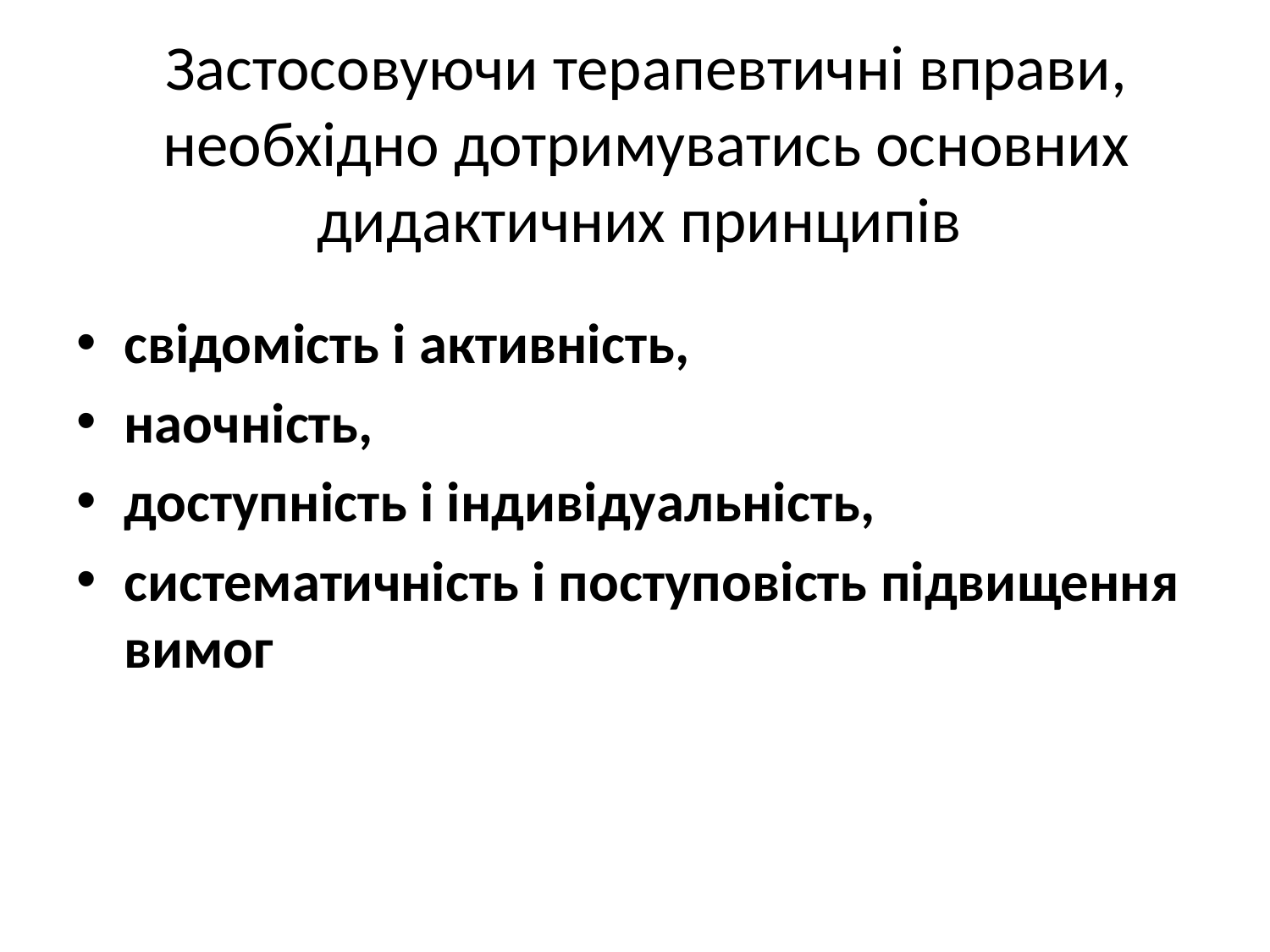

# Застосовуючи терапевтичні вправи, необхідно дотримуватись основних дидактичних принципів

свідомість і активність,
наочність,
доступність і індивідуальність,
систематичність і поступовість підвищення вимог